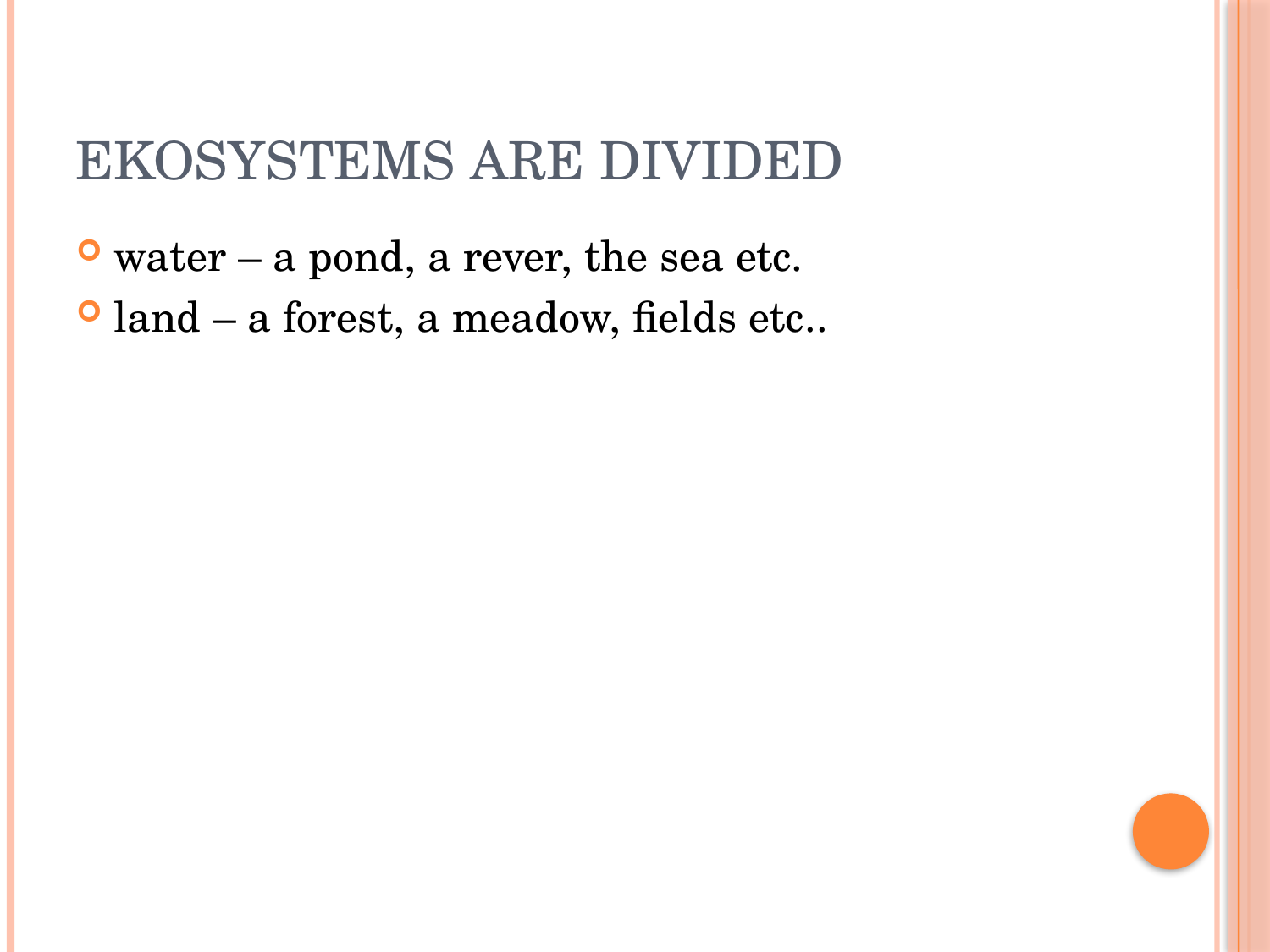

# Ekosystems are divided
water – a pond, a rever, the sea etc.
land – a forest, a meadow, fields etc..